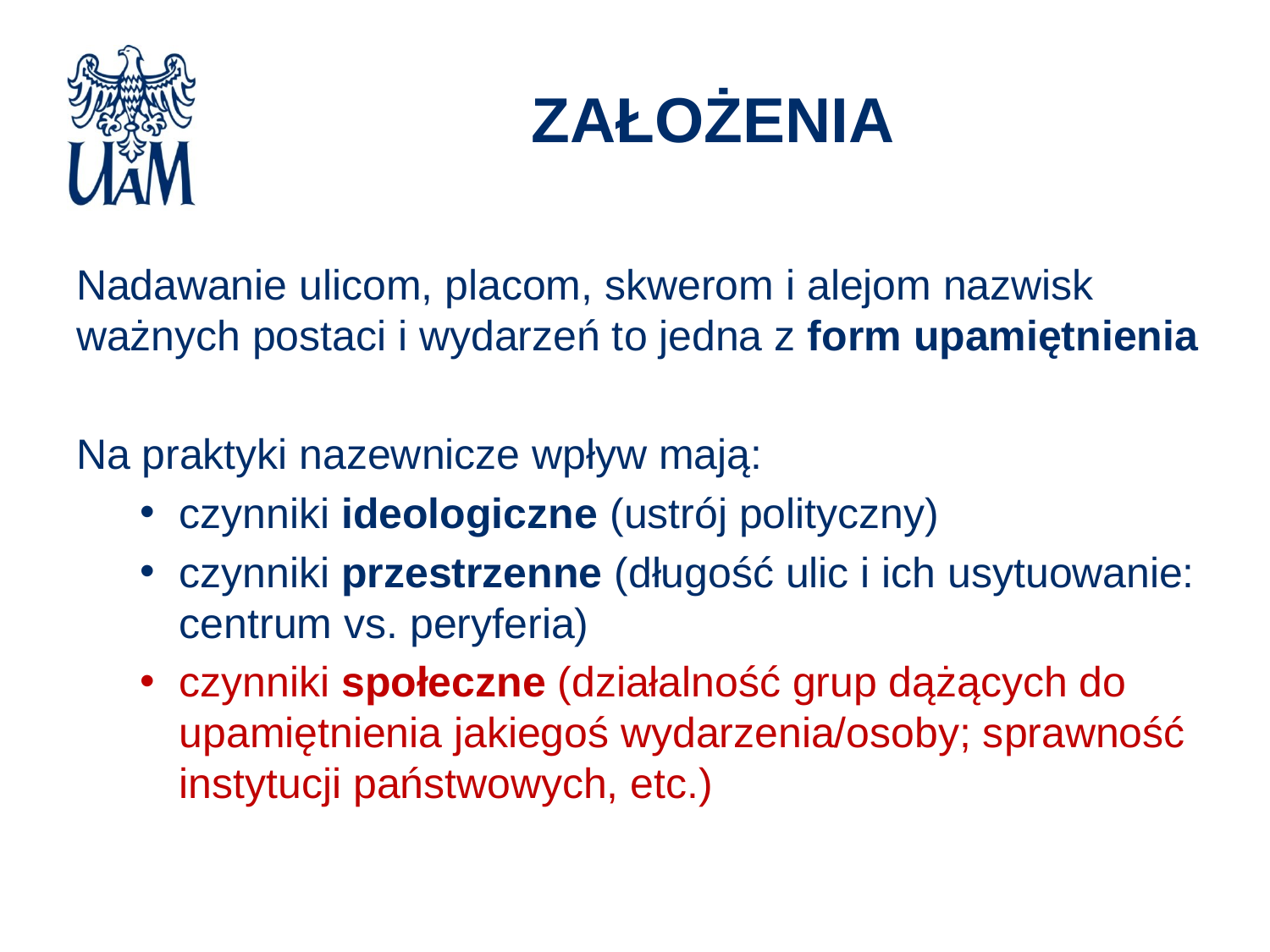

# ZAŁOŻENIA
Nadawanie ulicom, placom, skwerom i alejom nazwisk ważnych postaci i wydarzeń to jedna z form upamiętnienia

Na praktyki nazewnicze wpływ mają:
czynniki ideologiczne (ustrój polityczny)
czynniki przestrzenne (długość ulic i ich usytuowanie: centrum vs. peryferia)
czynniki społeczne (działalność grup dążących do upamiętnienia jakiegoś wydarzenia/osoby; sprawność instytucji państwowych, etc.)